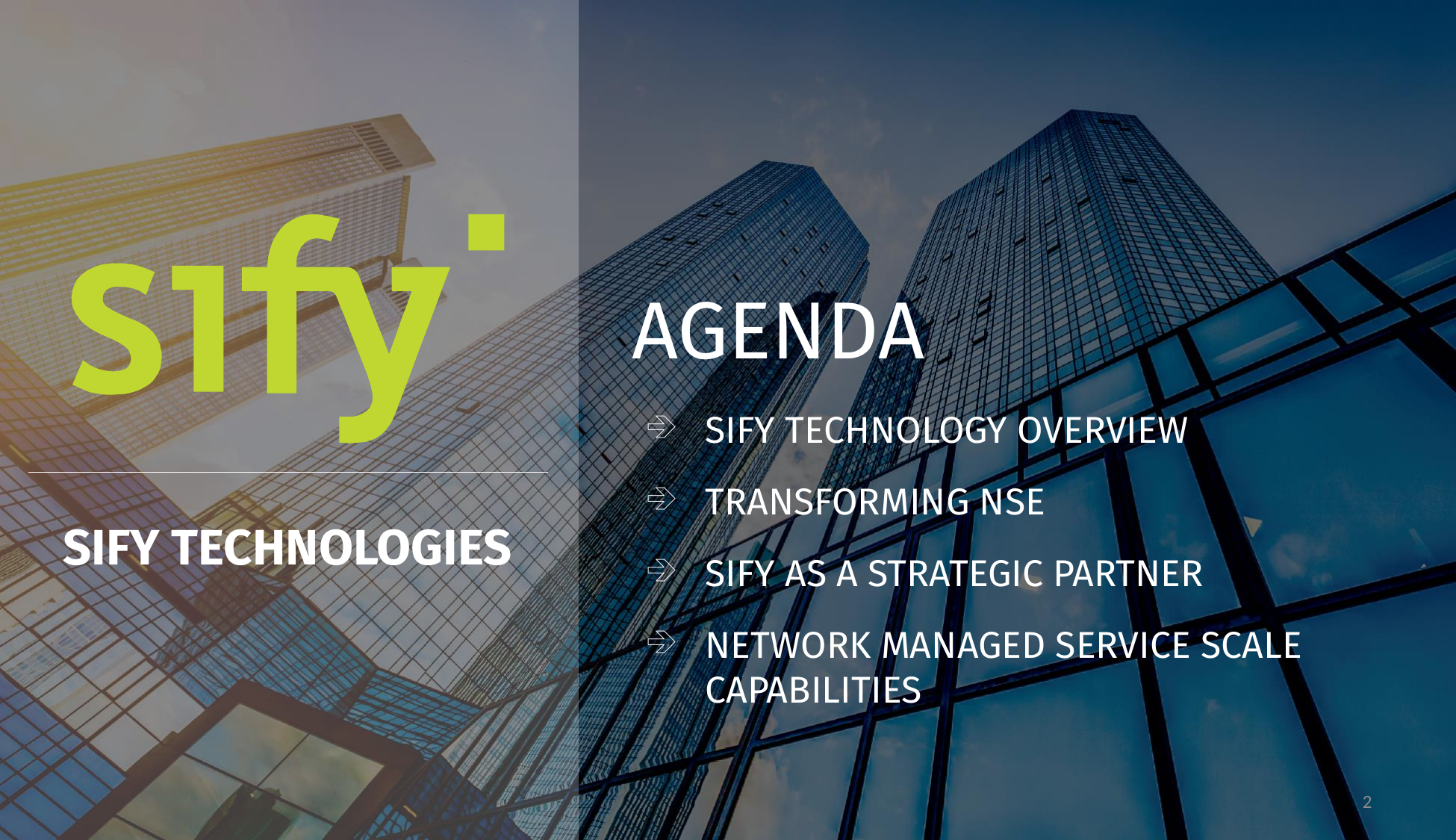

AGENDA
| SIFY TECHNOLOGY OVERVIEW |
| --- |
| TRANSFORMING NSE |
| SIFY AS A STRATEGIC PARTNER |
| NETWORK MANAGED SERVICE SCALE CAPABILITIES |
SIFY TECHNOLOGIES
2